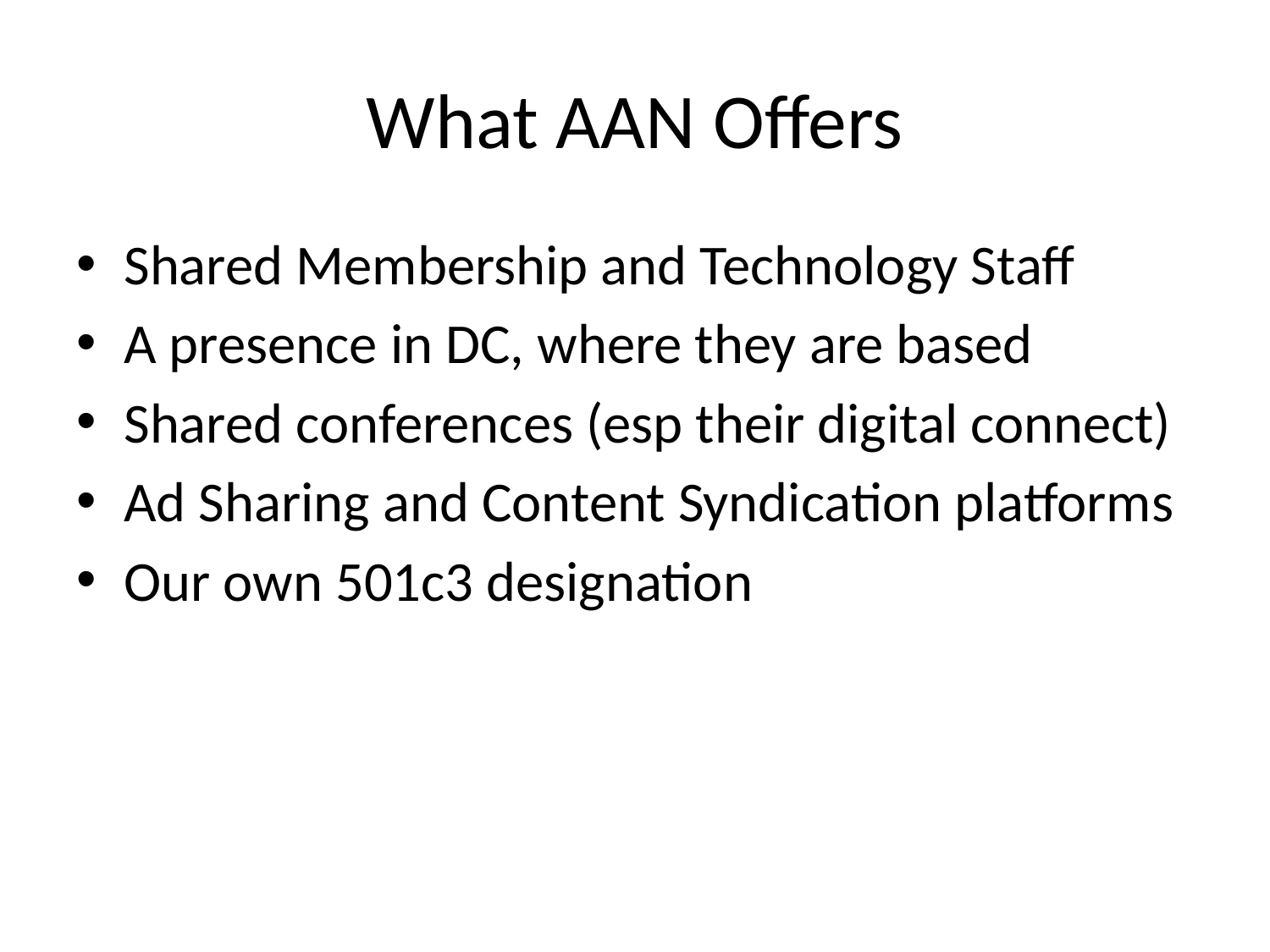

# What AAN Offers
Shared Membership and Technology Staff
A presence in DC, where they are based
Shared conferences (esp their digital connect)
Ad Sharing and Content Syndication platforms
Our own 501c3 designation